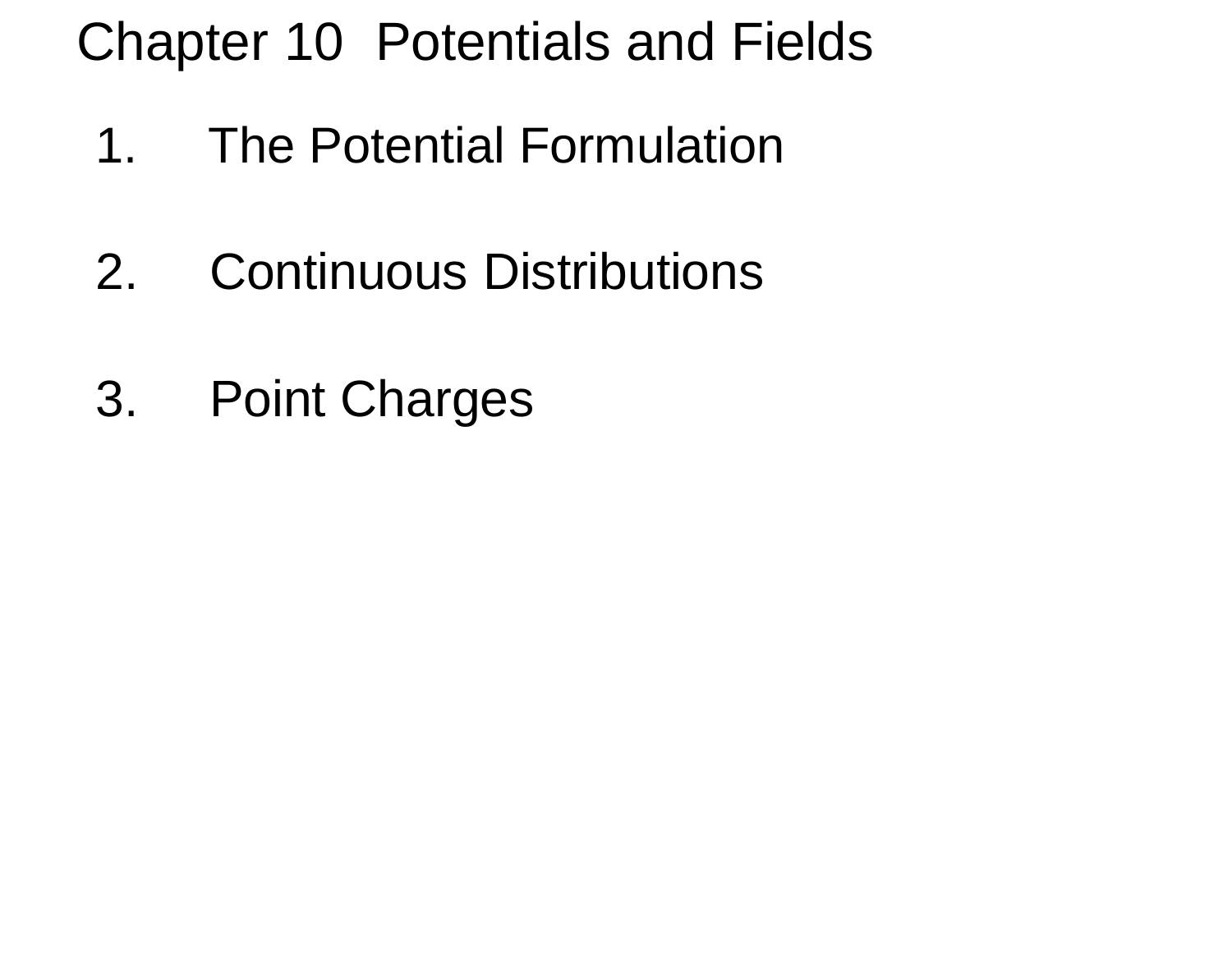

# Chapter 10	Potentials and Fields
The Potential Formulation

Continuous Distributions

Point Charges